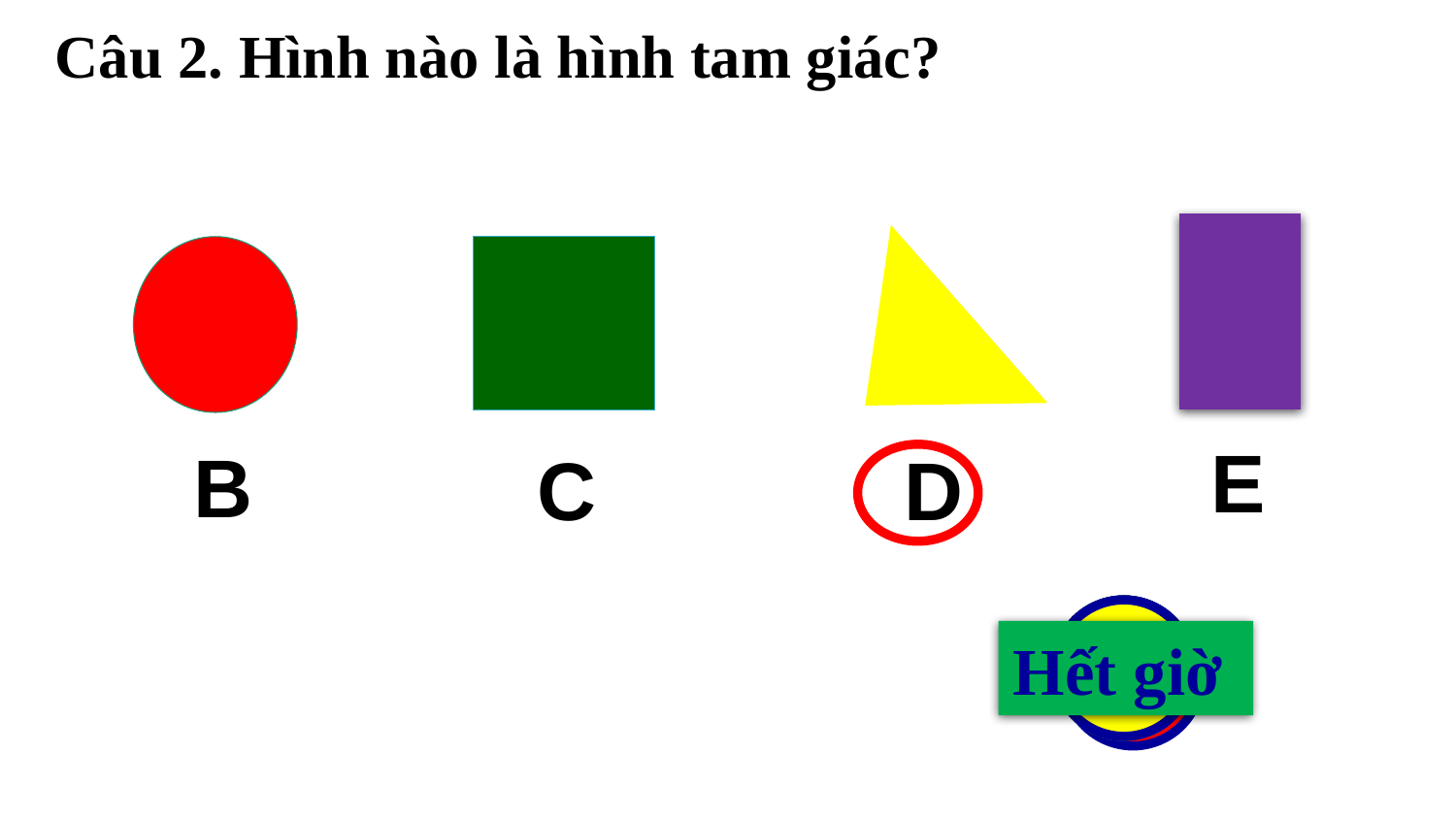

Câu 2. Hình nào là hình tam giác?

E
B
C
D

1
2
3
4
5
0
Hết giờ